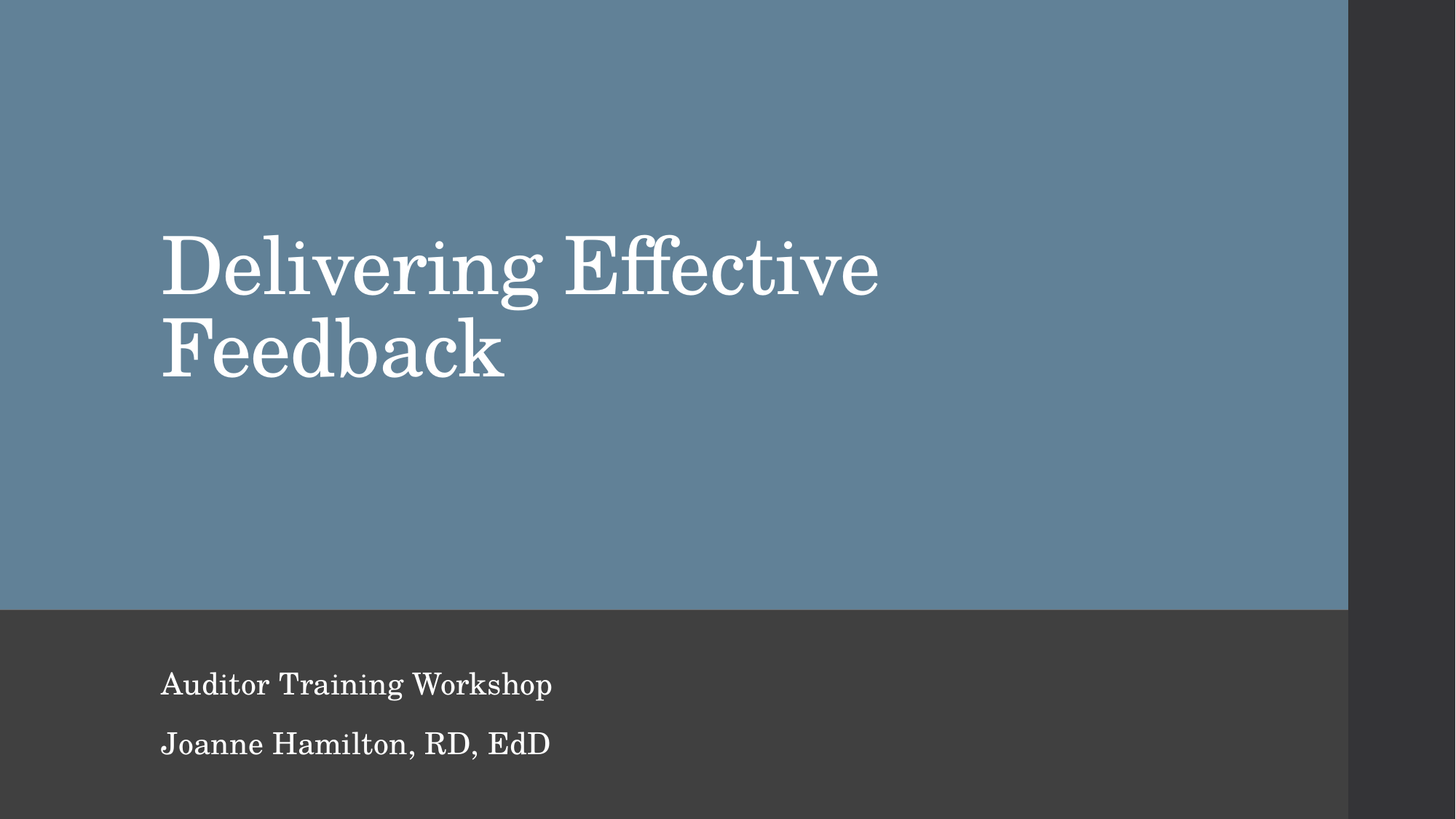

# Delivering Effective Feedback

Auditor Training Workshop
Joanne Hamilton, RD, EdD